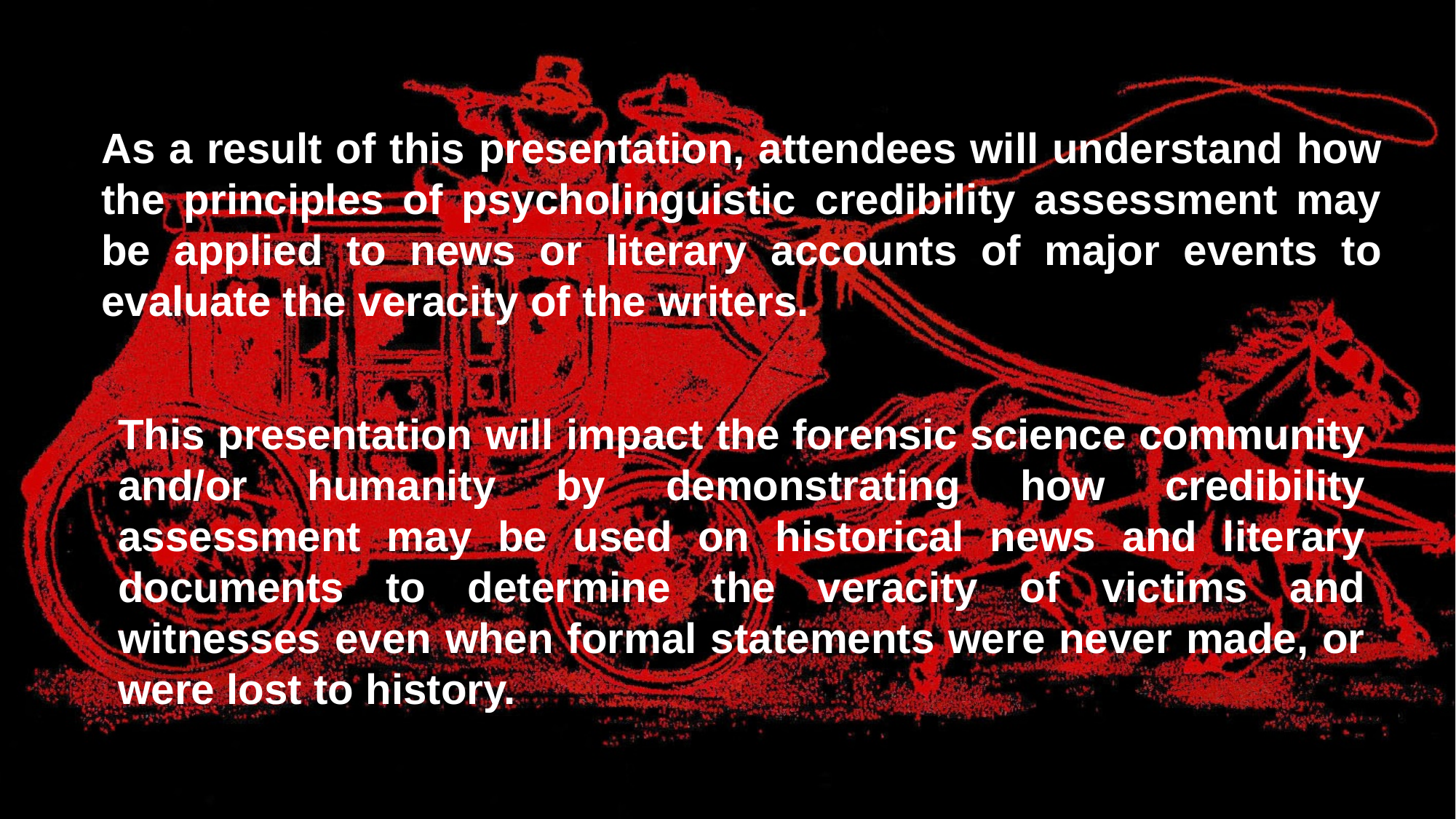

As a result of this presentation, attendees will understand how the principles of psycholinguistic credibility assessment may be applied to news or literary accounts of major events to evaluate the veracity of the writers.
This presentation will impact the forensic science community and/or humanity by demonstrating how credibility assessment may be used on historical news and literary documents to determine the veracity of victims and witnesses even when formal statements were never made, or were lost to history.